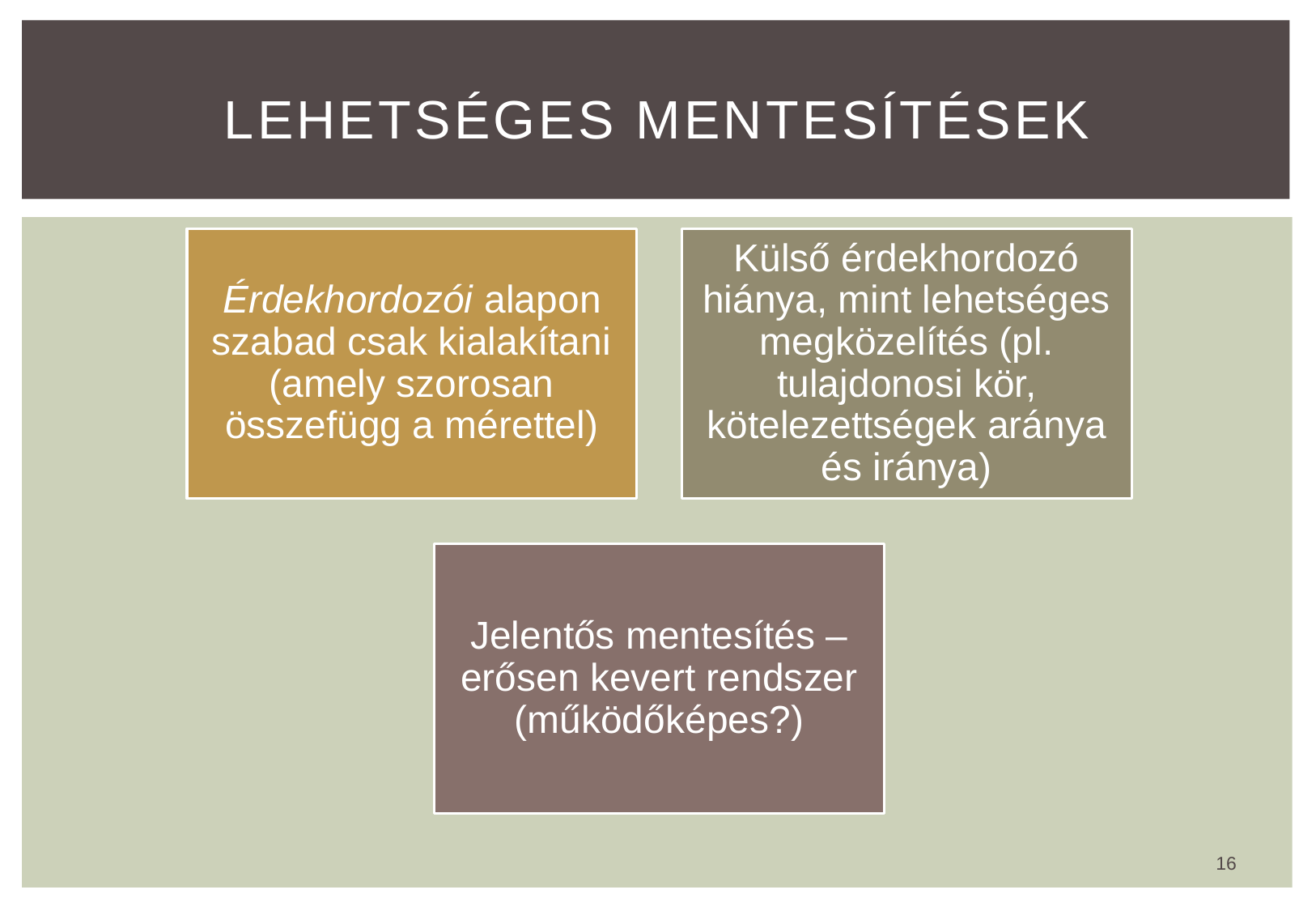

# Lehetséges mentesítések
Érdekhordozói alapon szabad csak kialakítani (amely szorosan összefügg a mérettel)
Külső érdekhordozó hiánya, mint lehetséges megközelítés (pl. tulajdonosi kör, kötelezettségek aránya és iránya)
Jelentős mentesítés – erősen kevert rendszer (működőképes?)
16
2014.09.04.